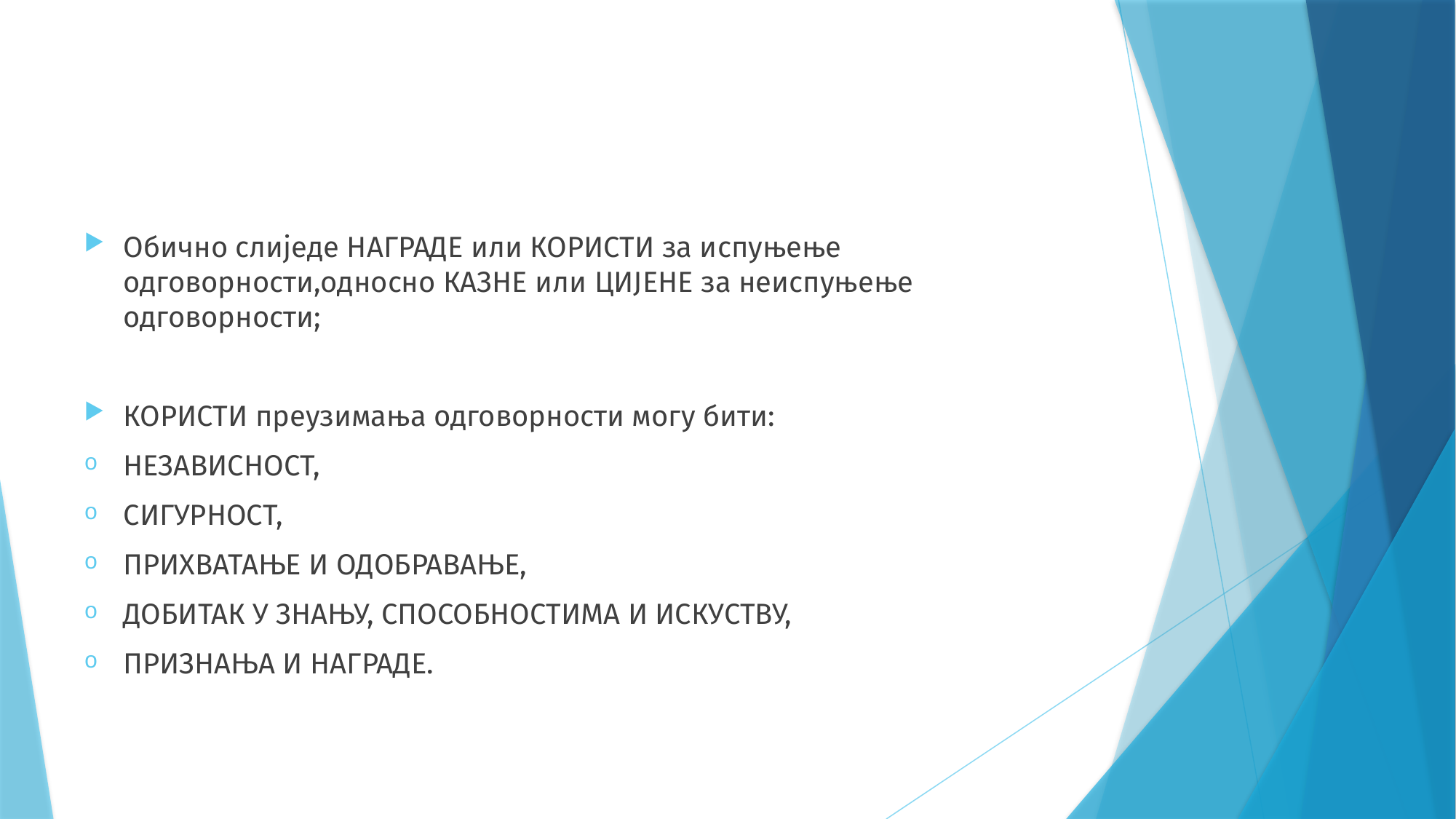

Обично слиједе НАГРАДЕ или КОРИСТИ за испуњење одговорности,односно КАЗНЕ или ЦИЈЕНЕ за неиспуњење одговорности;

КОРИСТИ преузимања одговорности могу бити:
НЕЗАВИСНОСТ,
СИГУРНОСТ,
ПРИХВАТАЊЕ И ОДОБРАВАЊЕ,
ДОБИТАК У ЗНАЊУ, СПОСОБНОСТИМА И ИСКУСТВУ,
ПРИЗНАЊА И НАГРАДЕ.